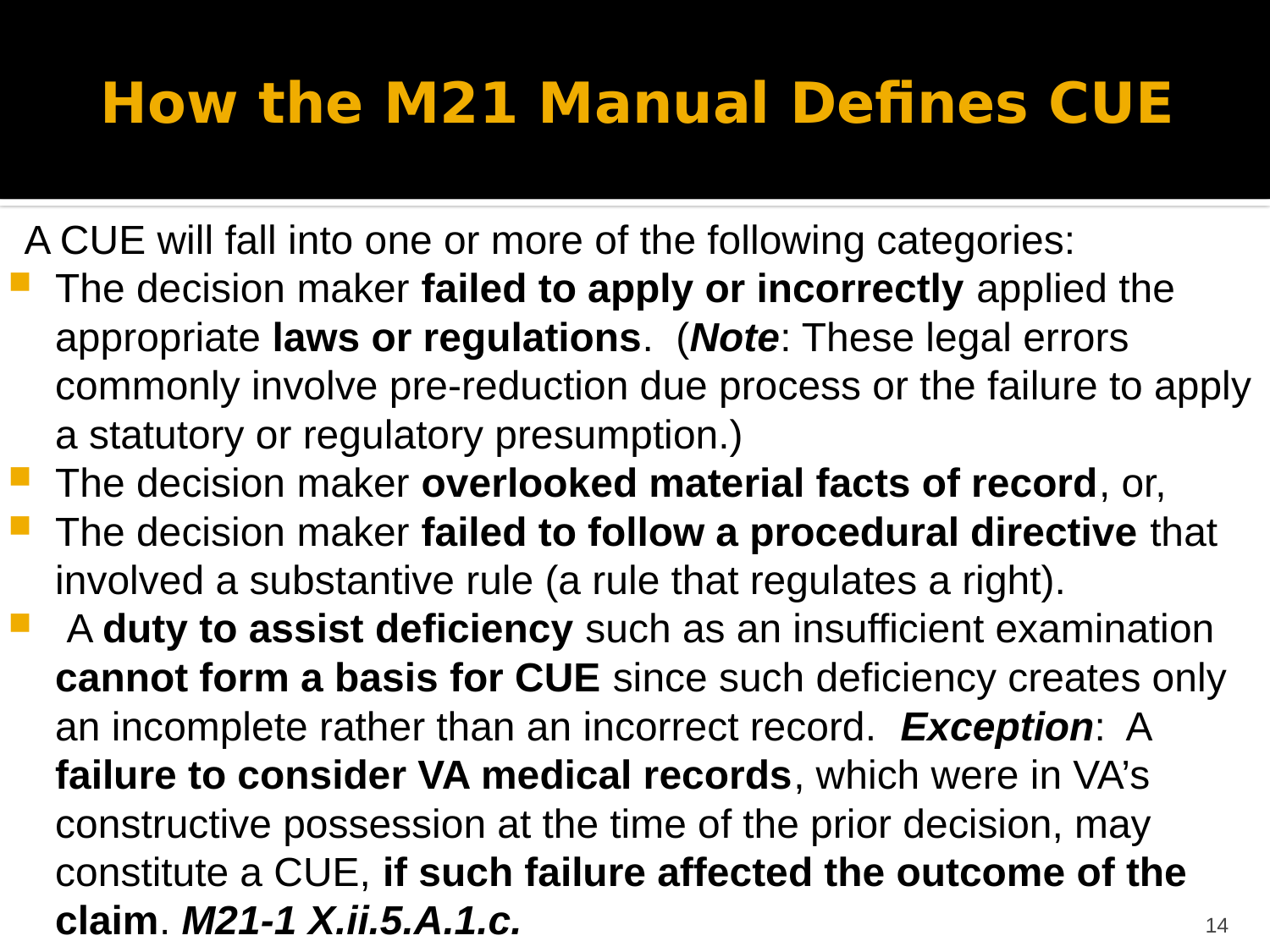

# How the M21 Manual Defines CUE
A CUE will fall into one or more of the following categories:
The decision maker failed to apply or incorrectly applied the appropriate laws or regulations.  (Note: These legal errors commonly involve pre-reduction due process or the failure to apply a statutory or regulatory presumption.)
The decision maker overlooked material facts of record, or,
The decision maker failed to follow a procedural directive that involved a substantive rule (a rule that regulates a right).
 A duty to assist deficiency such as an insufficient examination cannot form a basis for CUE since such deficiency creates only an incomplete rather than an incorrect record.  Exception:  A failure to consider VA medical records, which were in VA’s constructive possession at the time of the prior decision, may constitute a CUE, if such failure affected the outcome of the claim. M21-1 X.ii.5.A.1.c.

14